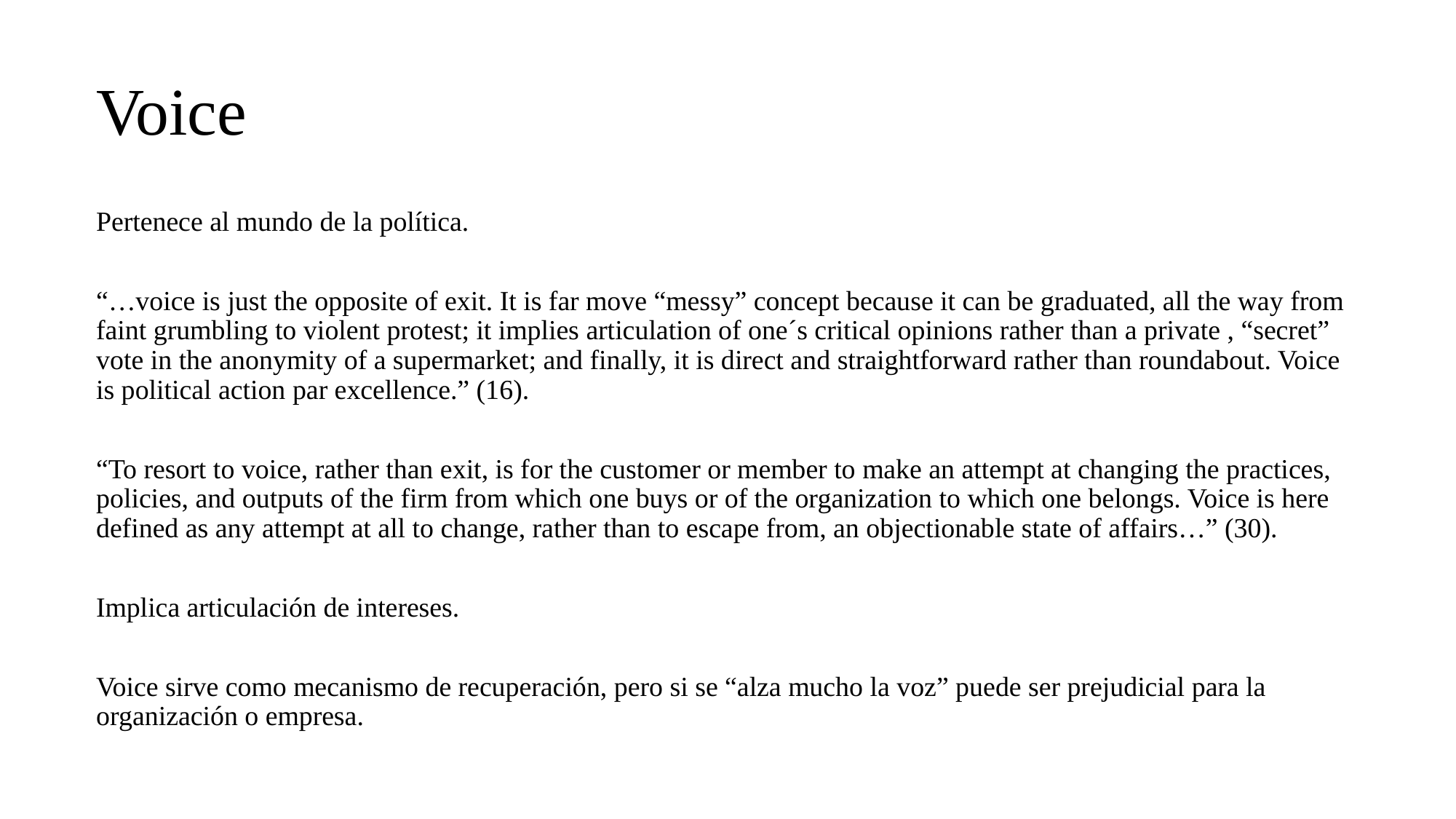

# Voice
Pertenece al mundo de la política.

“…voice is just the opposite of exit. It is far move “messy” concept because it can be graduated, all the way from faint grumbling to violent protest; it implies articulation of one´s critical opinions rather than a private , “secret” vote in the anonymity of a supermarket; and finally, it is direct and straightforward rather than roundabout. Voice is political action par excellence.” (16).

“To resort to voice, rather than exit, is for the customer or member to make an attempt at changing the practices, policies, and outputs of the firm from which one buys or of the organization to which one belongs. Voice is here defined as any attempt at all to change, rather than to escape from, an objectionable state of affairs…” (30).

Implica articulación de intereses.

Voice sirve como mecanismo de recuperación, pero si se “alza mucho la voz” puede ser prejudicial para la organización o empresa.